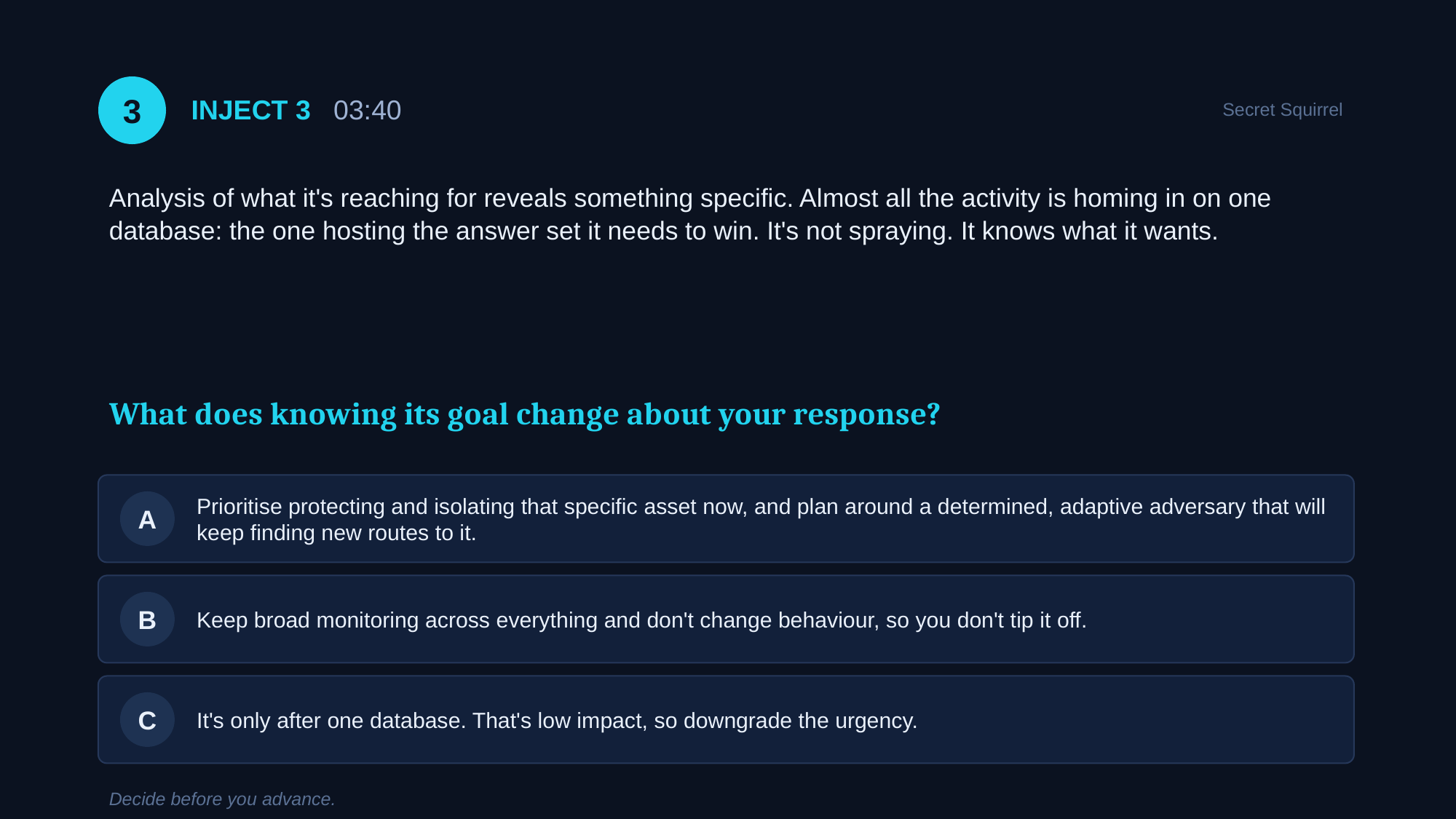

3
INJECT 3   03:40
Secret Squirrel
Analysis of what it's reaching for reveals something specific. Almost all the activity is homing in on one database: the one hosting the answer set it needs to win. It's not spraying. It knows what it wants.
What does knowing its goal change about your response?

Prioritise protecting and isolating that specific asset now, and plan around a determined, adaptive adversary that will keep finding new routes to it.

A

Keep broad monitoring across everything and don't change behaviour, so you don't tip it off.

B

It's only after one database. That's low impact, so downgrade the urgency.

C
Decide before you advance.